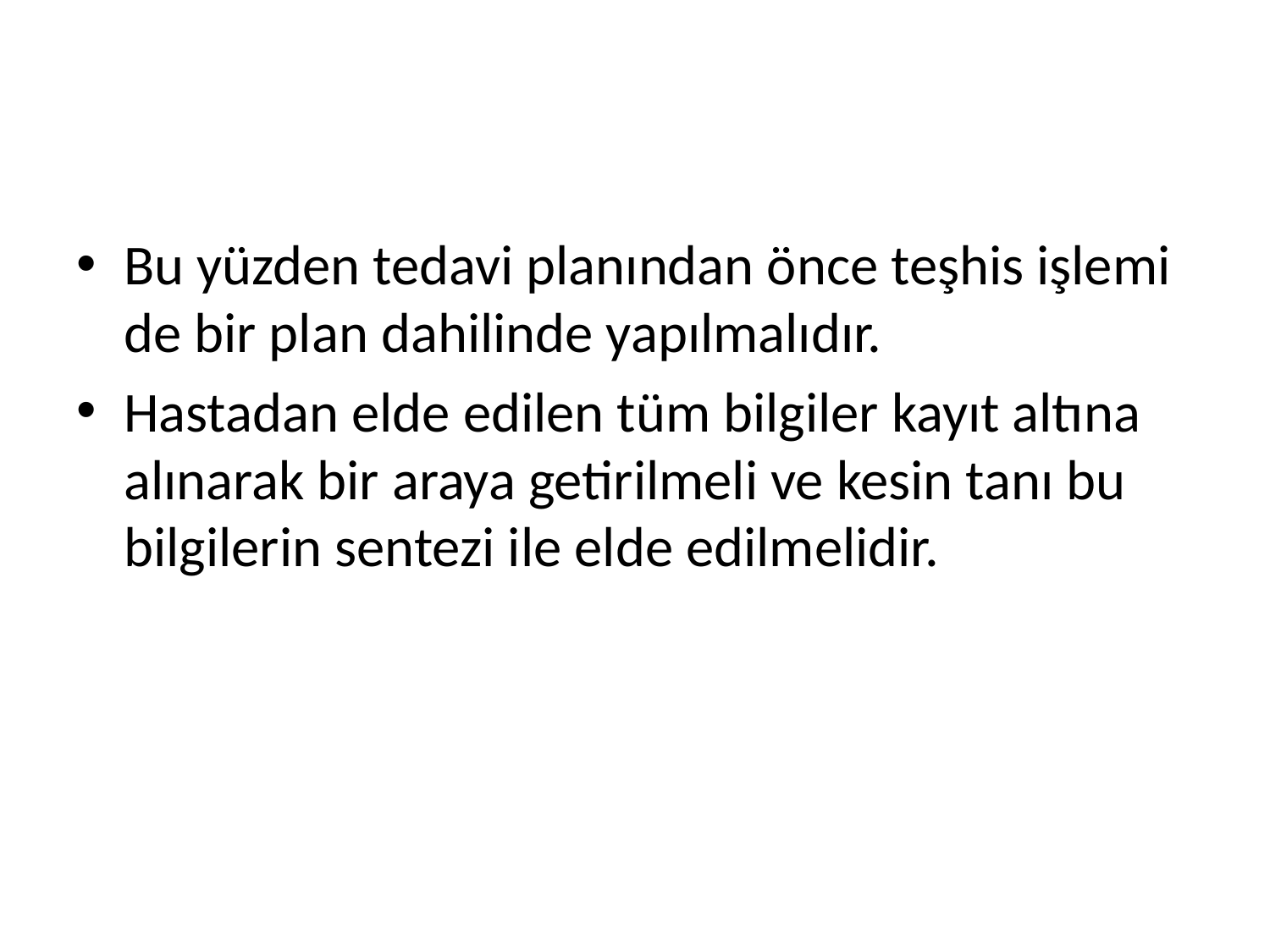

#
Bu yüzden tedavi planından önce teşhis işlemi de bir plan dahilinde yapılmalıdır.
Hastadan elde edilen tüm bilgiler kayıt altına alınarak bir araya getirilmeli ve kesin tanı bu bilgilerin sentezi ile elde edilmelidir.